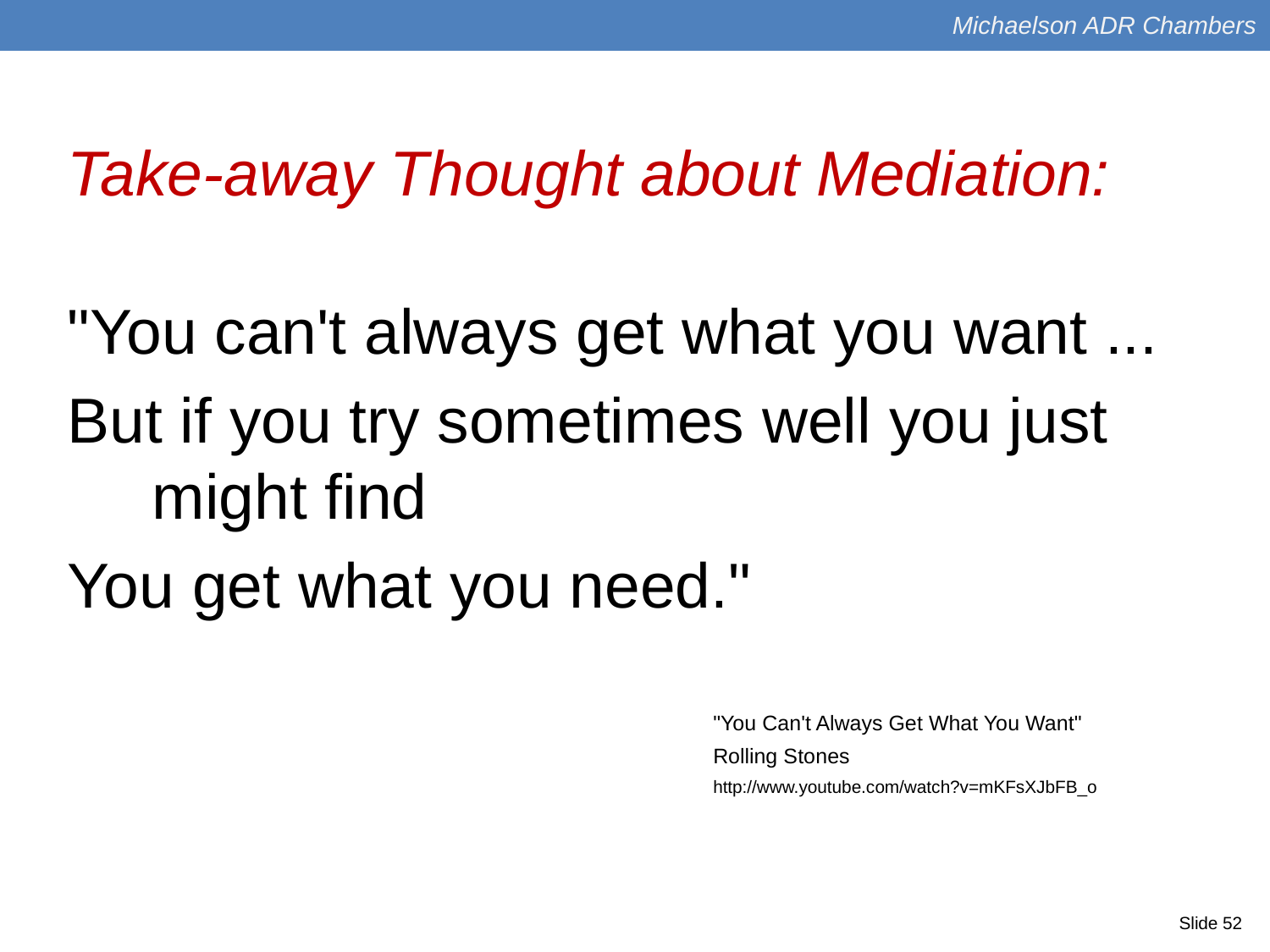

Michaelson ADR Chambers
Take-away Thought about Mediation:

"You can't always get what you want ...
But if you try sometimes well you just might find
You get what you need."

					"You Can't Always Get What You Want"
					Rolling Stones
					http://www.youtube.com/watch?v=mKFsXJbFB_o
Slide 52